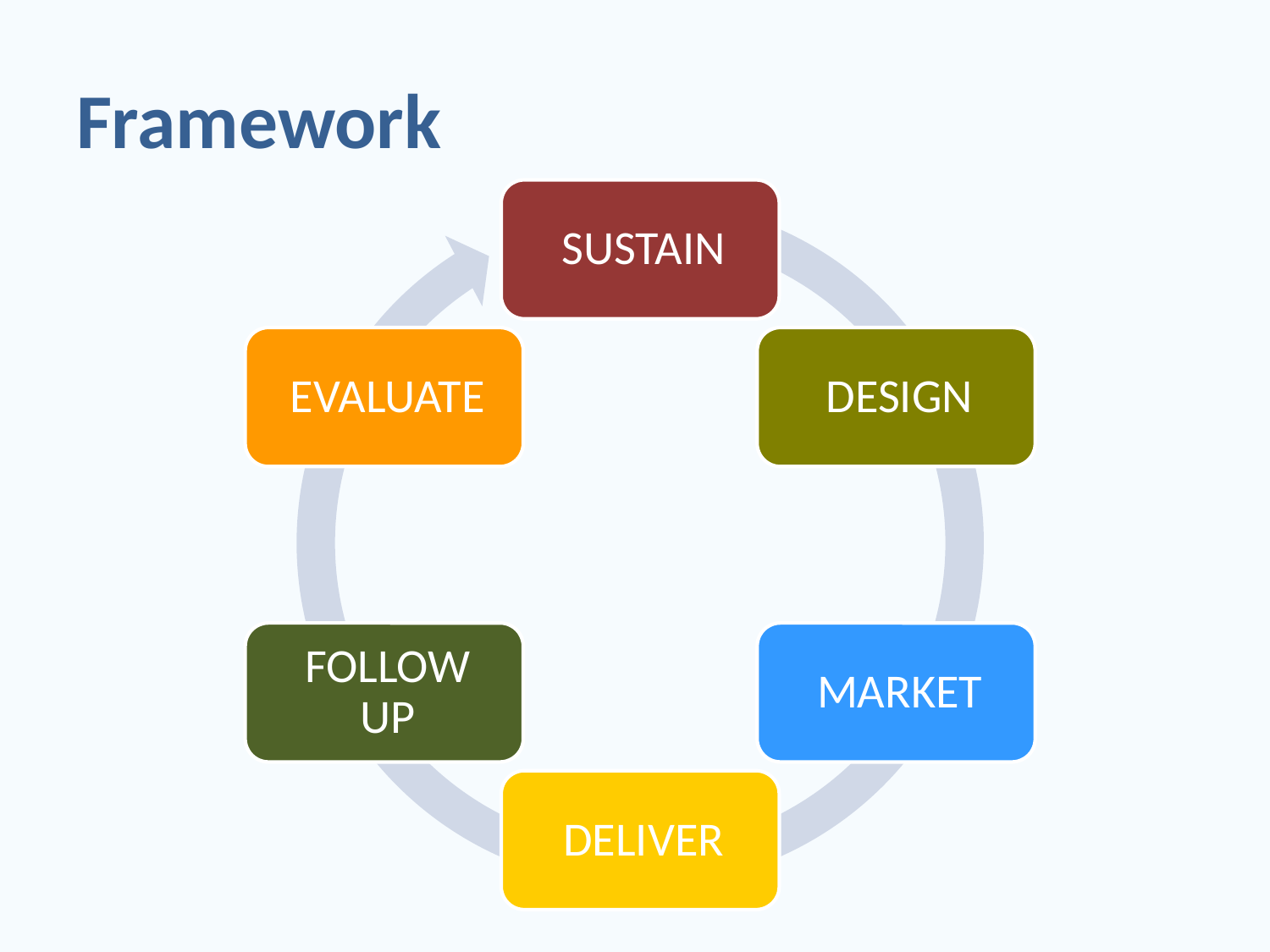

# Framework
SUSTAIN
DESIGN
MARKET
DELIVER
FOLLOW UP
EVALUATE